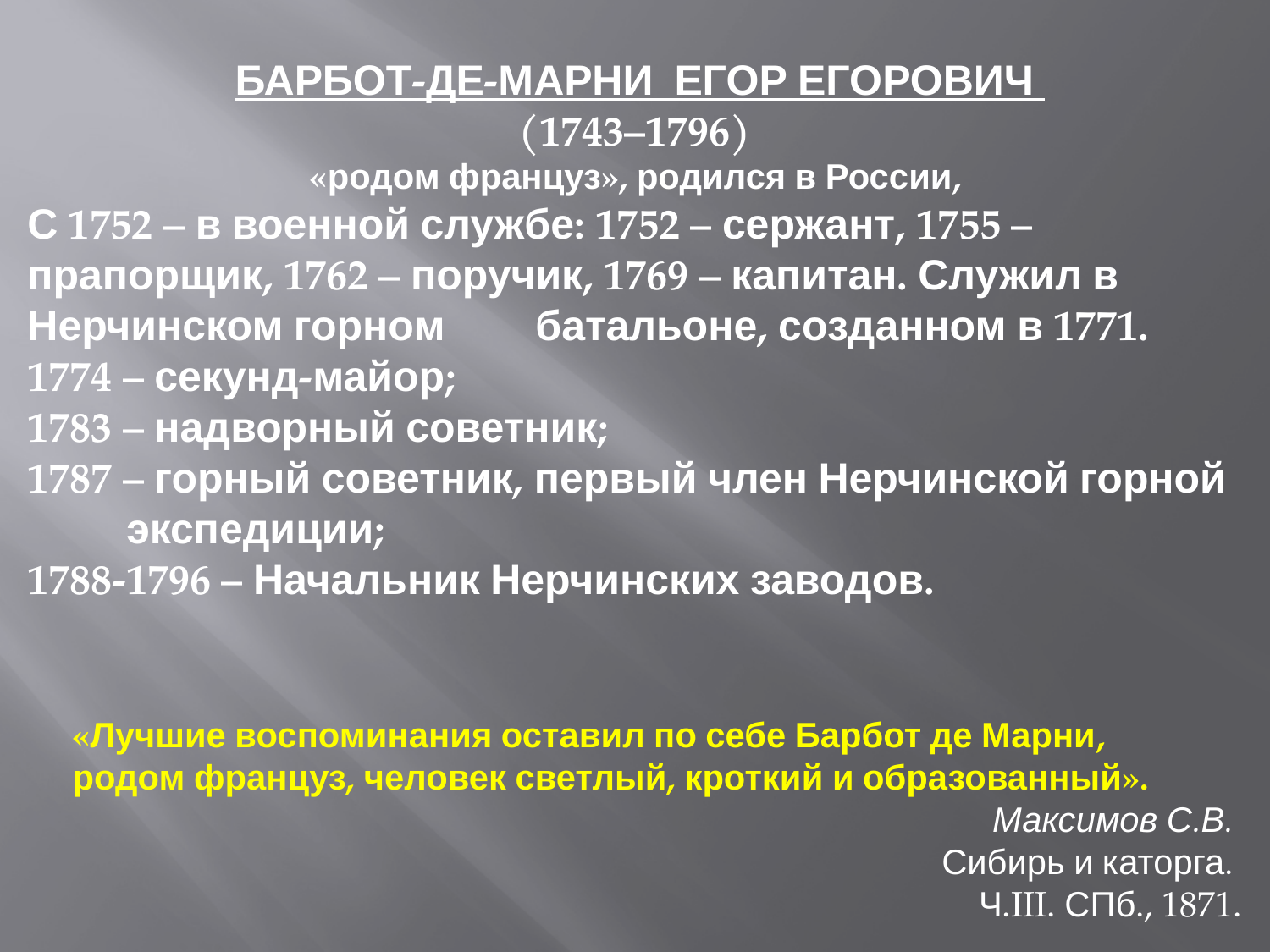

БАРБОТ-ДЕ-МАРНИ  ЕГОР ЕГОРОВИЧ
(1743–1796)
«родом француз», родился в России,
С 1752 – в военной службе: 1752 – сержант, 1755 – прапорщик, 1762 – поручик, 1769 – капитан. Служил в Нерчинском горном 	батальоне, созданном в 1771.
1774 – секунд-майор;
1783 – надворный советник;
1787 – горный советник, первый член Нерчинской горной 	экспедиции;
1788-1796 – Начальник Нерчинских заводов.

«Лучшие воспоминания оставил по себе Барбот де Марни,
родом француз, человек светлый, кроткий и образованный».
Максимов С.В.
Сибирь и каторга.
Ч.III. СПб., 1871.